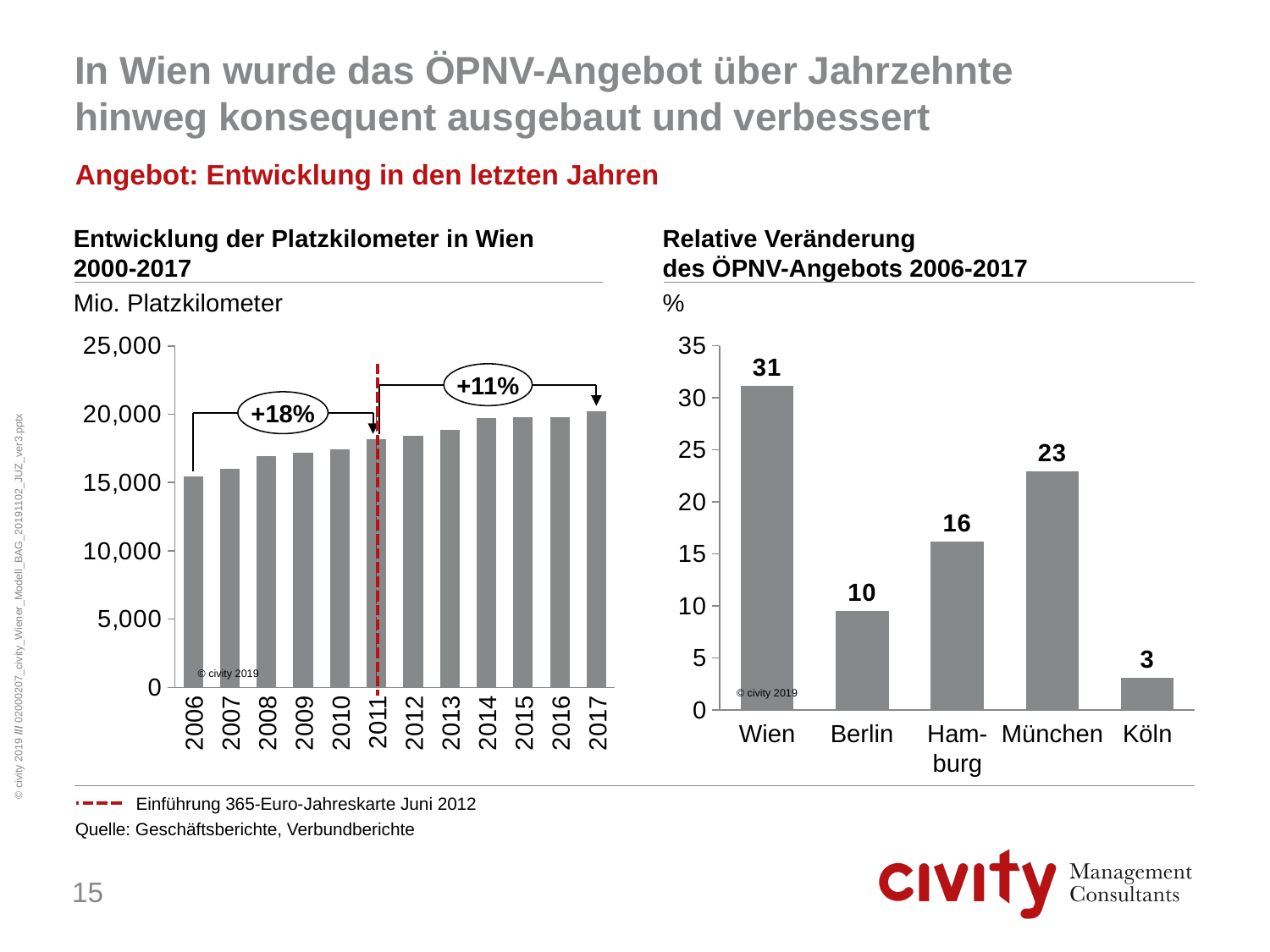

# In Wien wurde das ÖPNV-Angebot über Jahrzehnte hinweg konsequent ausgebaut und verbessert
Angebot: Entwicklung in den letzten Jahren
Entwicklung der Platzkilometer in Wien
2000-2017
Mio. Platzkilometer
Relative Veränderung
des ÖPNV-Angebots 2006-2017
%

### Chart

| Category |  |
|---|---|

### Chart

| Category |  |
|---|---|
+11%
+18%
© civity 2019
© civity 2019
2006
2007
2008
2009
2010
2011
2012
2013
2014
2015
2016
2017
Ham-burg
Wien
Berlin
München
Köln
Einführung 365-Euro-Jahreskarte Juni 2012
Quelle: Geschäftsberichte, Verbundberichte
15